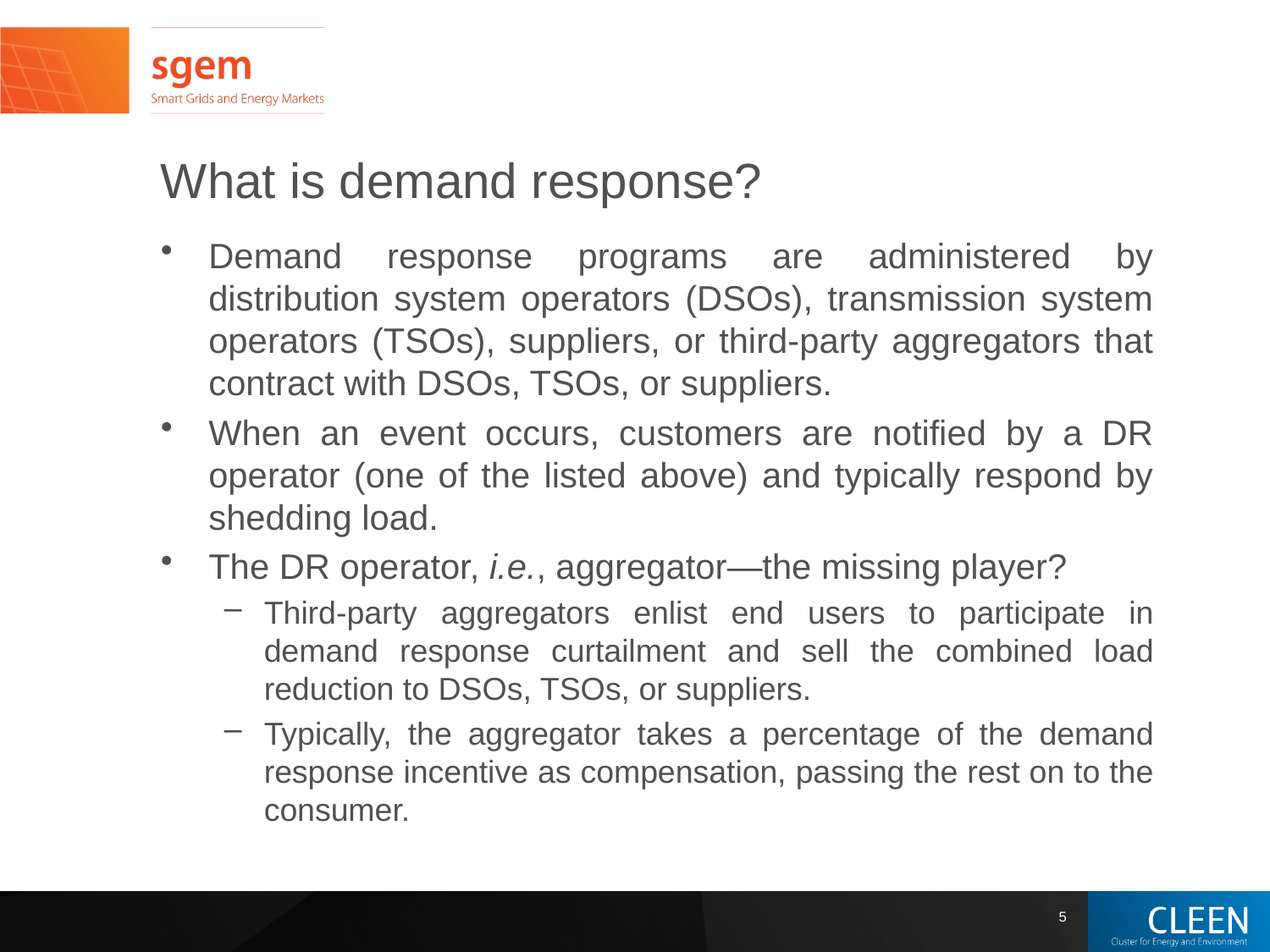

# What is demand response?
Demand response programs are administered by distribution system operators (DSOs), transmission system operators (TSOs), suppliers, or third-party aggregators that contract with DSOs, TSOs, or suppliers.
When an event occurs, customers are notified by a DR operator (one of the listed above) and typically respond by shedding load.
The DR operator, i.e., aggregator—the missing player?
Third-party aggregators enlist end users to participate in demand response curtailment and sell the combined load reduction to DSOs, TSOs, or suppliers.
Typically, the aggregator takes a percentage of the demand response incentive as compensation, passing the rest on to the consumer.
5